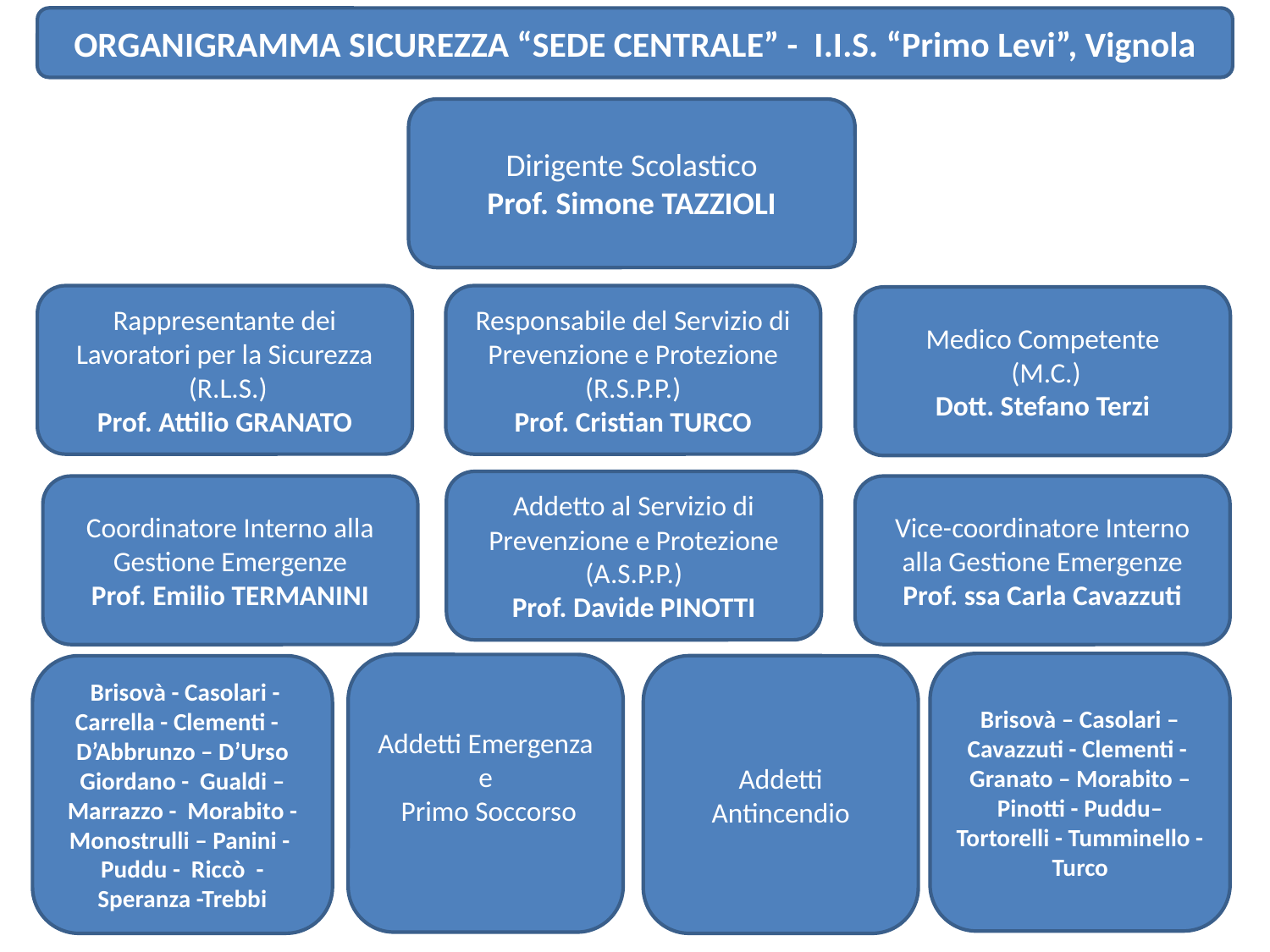

ORGANIGRAMMA SICUREZZA “SEDE CENTRALE” -  I.I.S. “Primo Levi”, Vignola
Dirigente Scolastico
Prof. Simone TAZZIOLI
Rappresentante dei Lavoratori per la Sicurezza
 (R.L.S.)
Prof. Attilio GRANATO

Responsabile del Servizio di Prevenzione e Protezione (R.S.P.P.)
Prof. Cristian TURCO

Medico Competente
 (M.C.)
Dott. Stefano Terzi
Addetto al Servizio di Prevenzione e Protezione (A.S.P.P.)
Prof. Davide PINOTTI
Coordinatore Interno alla Gestione Emergenze
Prof. Emilio TERMANINI
Vice-coordinatore Interno alla Gestione Emergenze
Prof. ssa Carla Cavazzuti
Brisovà – Casolari – Cavazzuti - Clementi -  Granato – Morabito – Pinotti - Puddu– Tortorelli - Tumminello - Turco
Addetti Emergenza
e
 Primo Soccorso

 Brisovà - Casolari - Carrella - Clementi -   D’Abbrunzo – D’Urso Giordano -  Gualdi – Marrazzo -  Morabito - Monostrulli – Panini -  Puddu -  Riccò  - Speranza -Trebbi
Addetti Antincendio